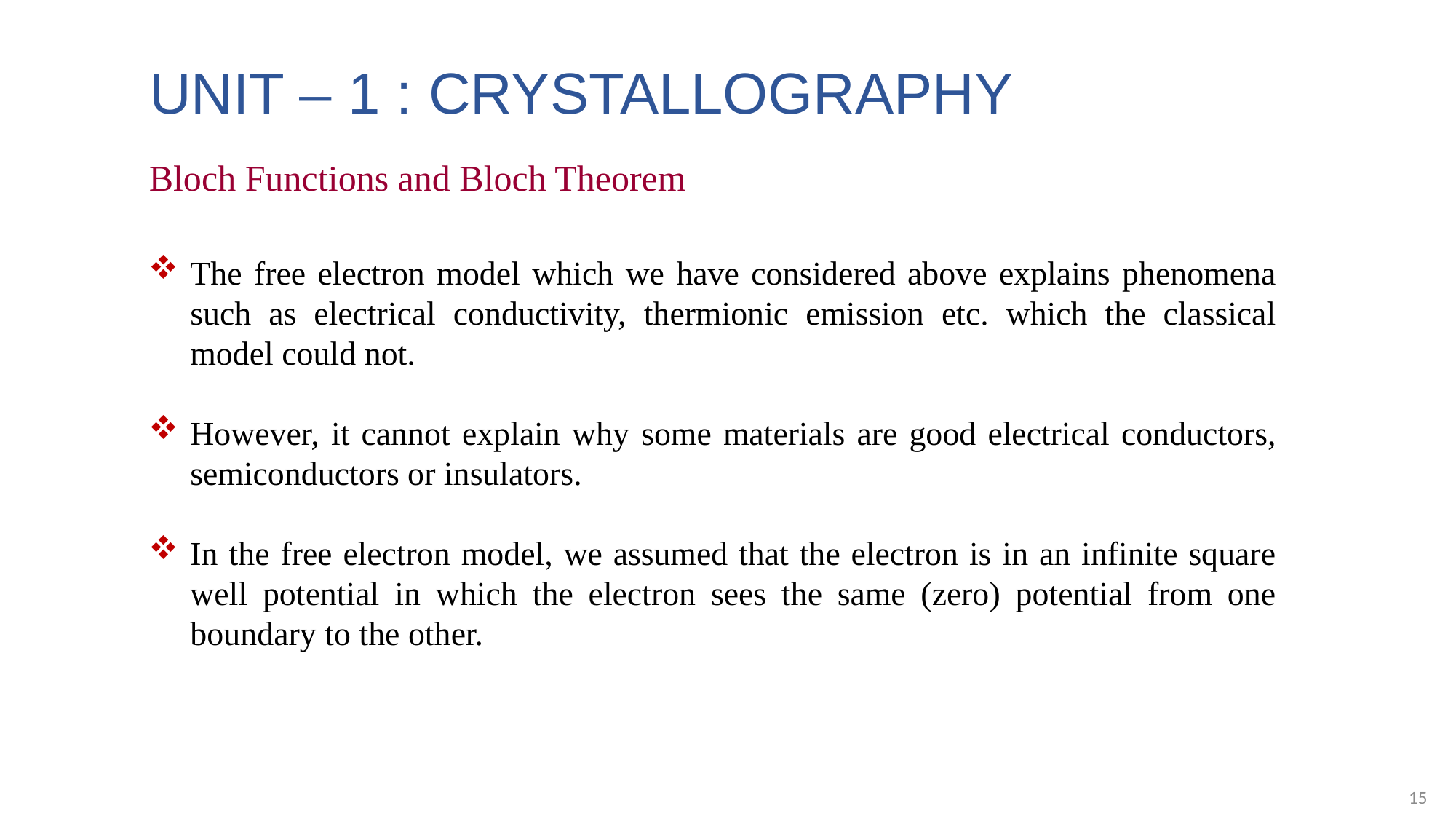

# UNIT – 1 : CRYSTALLOGRAPHY
Bloch Functions and Bloch Theorem
The free electron model which we have considered above explains phenomena such as electrical conductivity, thermionic emission etc. which the classical model could not.

However, it cannot explain why some materials are good electrical conductors, semiconductors or insulators.

In the free electron model, we assumed that the electron is in an infinite square well potential in which the electron sees the same (zero) potential from one boundary to the other.
15